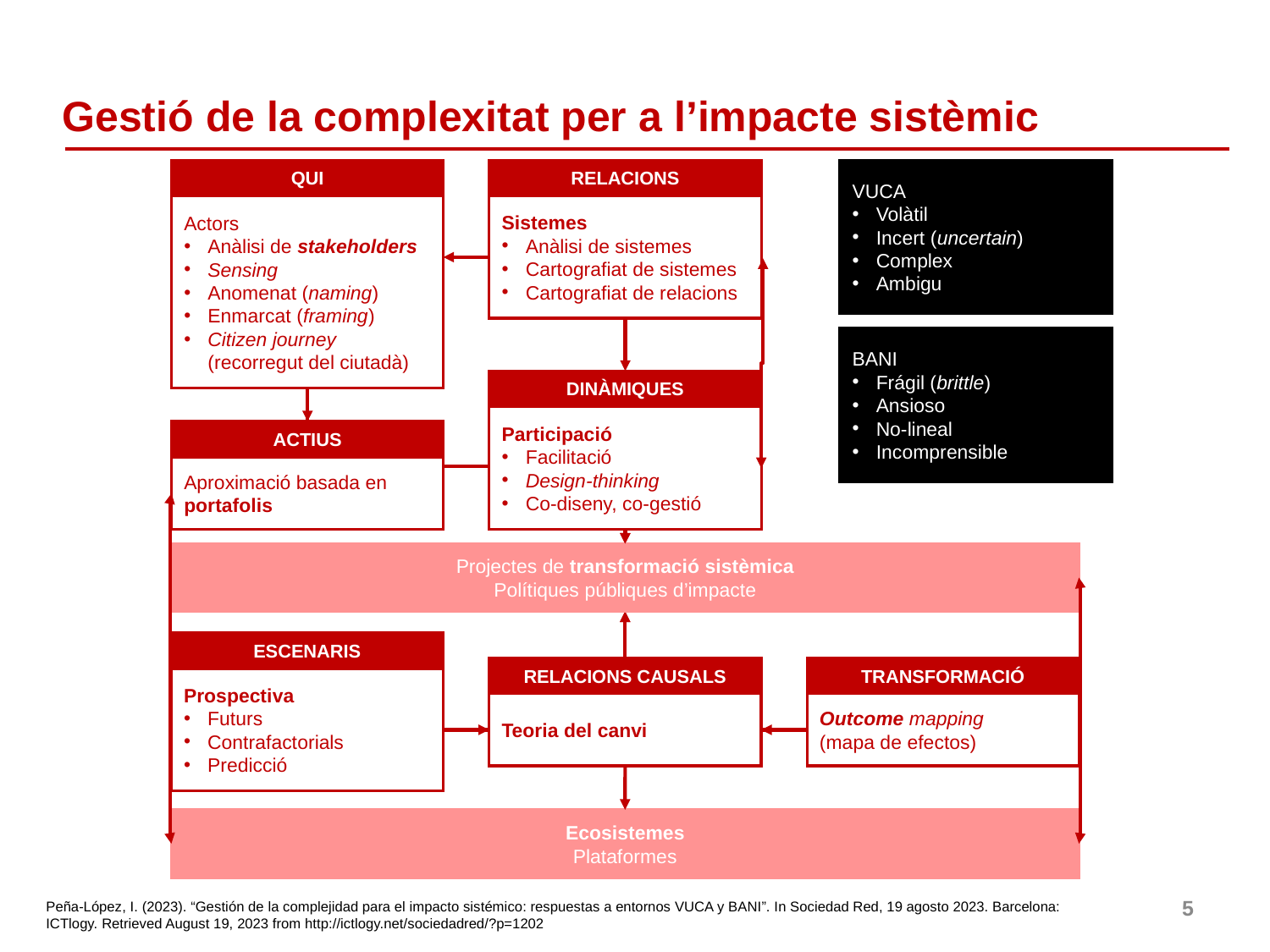

# Gestió de la complexitat per a l’impacte sistèmic
QUI
Actors
Anàlisi de stakeholders
Sensing
Anomenat (naming)
Enmarcat (framing)
Citizen journey (recorregut del ciutadà)
RELACIONS
Sistemes
Anàlisi de sistemes
Cartografiat de sistemes
Cartografiat de relacions
VUCA
Volàtil
Incert (uncertain)
Complex
Ambigu
BANI
Frágil (brittle)
Ansioso
No-lineal
Incomprensible
DINÀMIQUES
Participació
Facilitació
Design-thinking
Co-diseny, co-gestió
ACTIUS
Aproximació basada en portafolis
Ecosistemes
Plataformes
Projectes de transformació sistèmica
Polítiques públiques d’impacte
ESCENARIS
Prospectiva
Futurs
Contrafactorials
Predicció
TRANSFORMACIÓ
Outcome mapping
(mapa de efectos)
RELACIONS CAUSALS
Teoria del canvi
5
Peña-López, I. (2023). “Gestión de la complejidad para el impacto sistémico: respuestas a entornos VUCA y BANI”. In Sociedad Red, 19 agosto 2023. Barcelona: ICTlogy. Retrieved August 19, 2023 from http://ictlogy.net/sociedadred/?p=1202